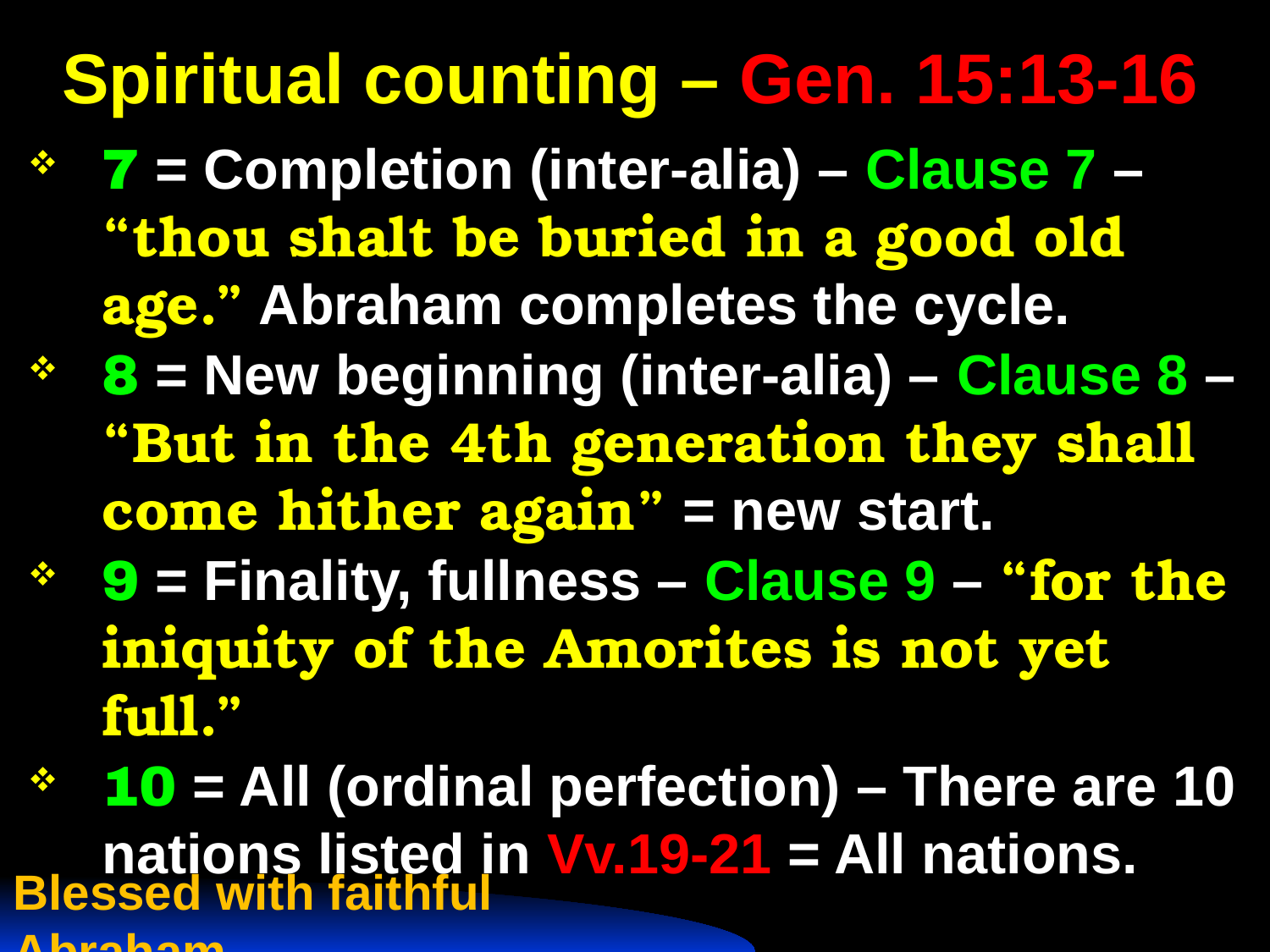

# Spiritual counting – Gen. 15:13-16
7 = Completion (inter-alia) – Clause 7 – “thou shalt be buried in a good old age.” Abraham completes the cycle.
8 = New beginning (inter-alia) – Clause 8 – “But in the 4th generation they shall come hither again” = new start.
9 = Finality, fullness – Clause 9 – “for the iniquity of the Amorites is not yet full.”
10 = All (ordinal perfection) – There are 10 nations listed in Vv.19-21 = All nations.
Blessed with faithful Abraham